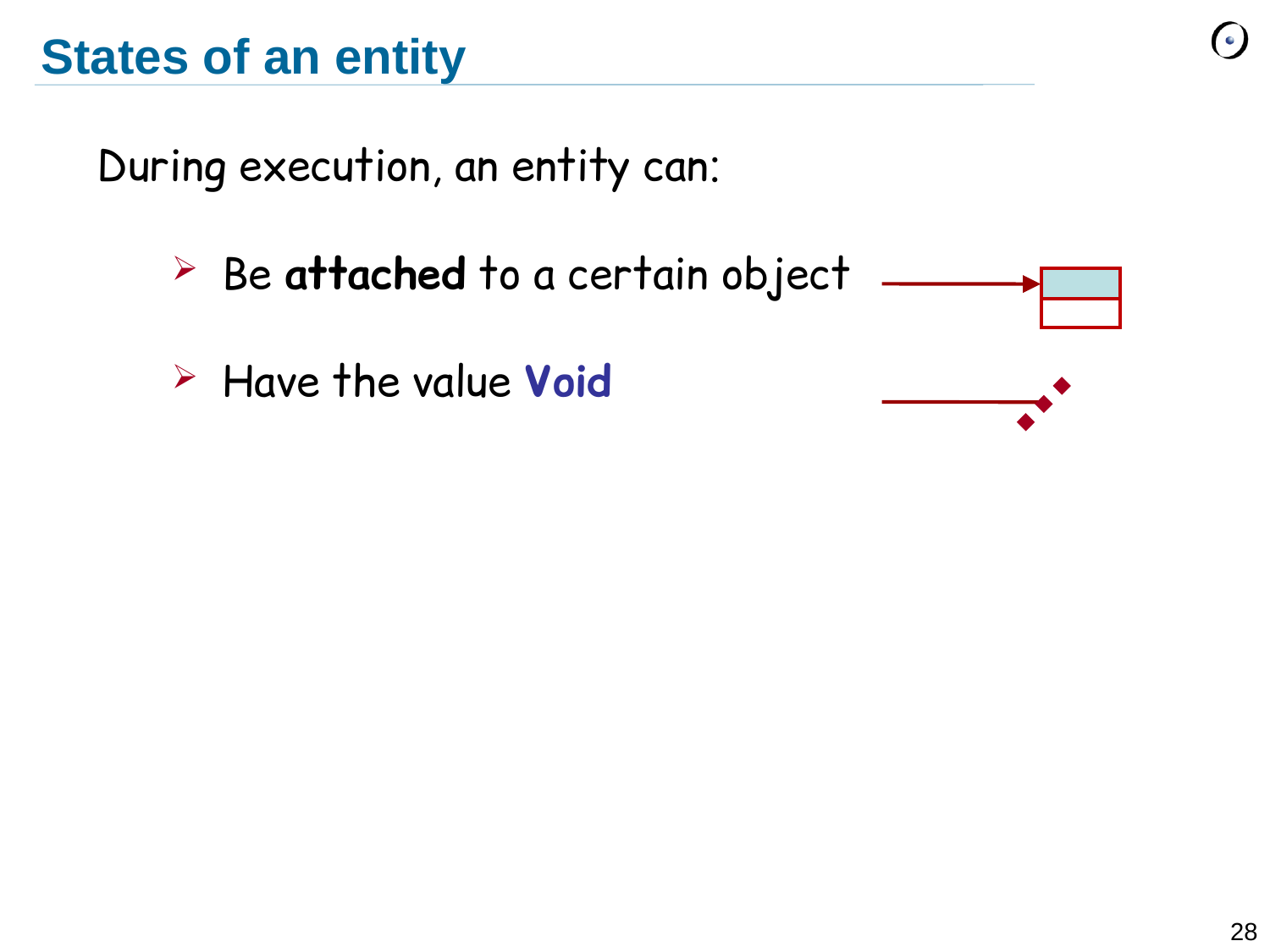

# States of an entity
During execution, an entity can:

Be attached to a certain object

Have the value Void